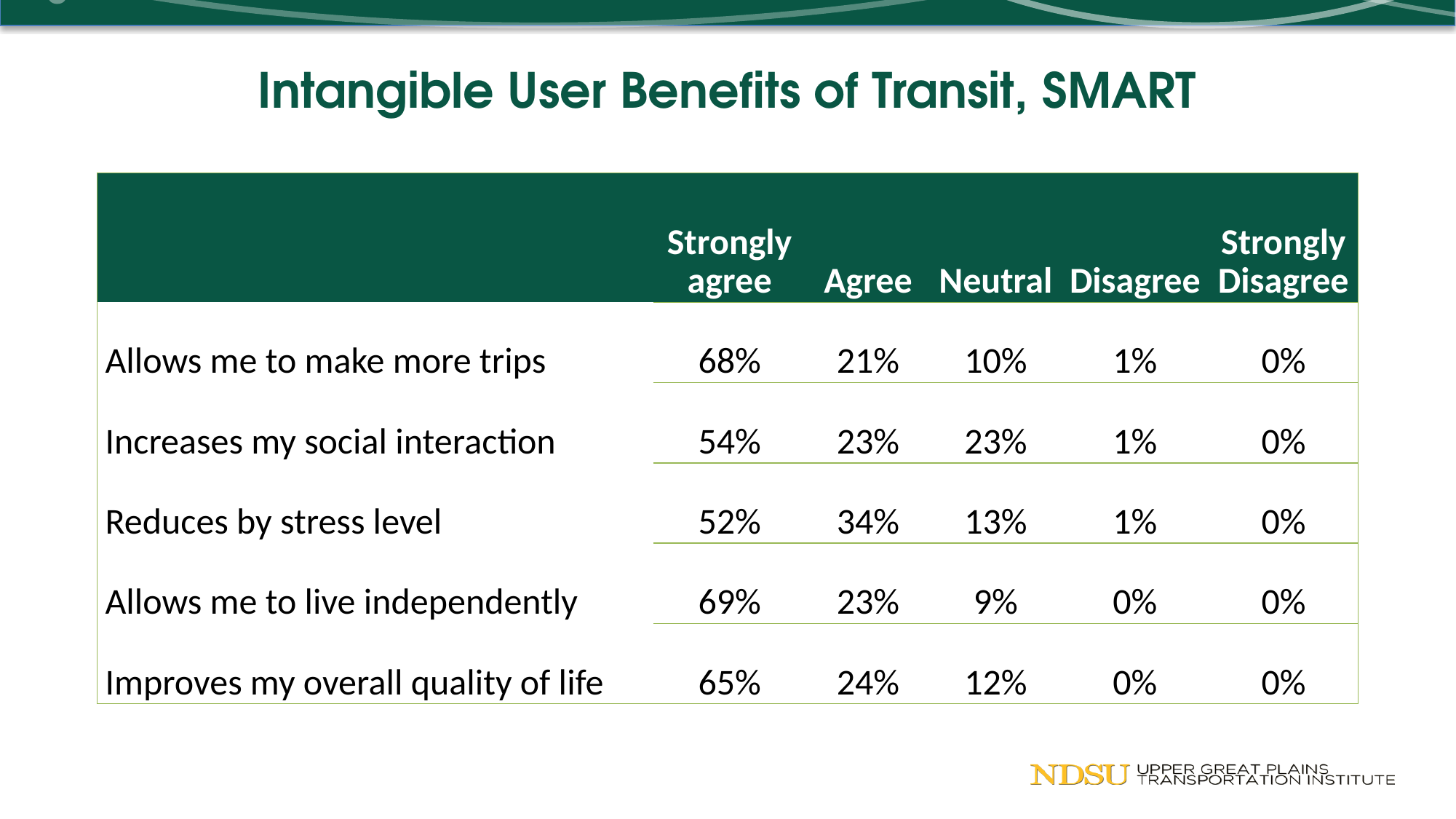

# Intangible User Benefits of Transit, SMART
|  | Strongly agree | Agree | Neutral | Disagree | Strongly Disagree |
| --- | --- | --- | --- | --- | --- |
| Allows me to make more trips | 68% | 21% | 10% | 1% | 0% |
| Increases my social interaction | 54% | 23% | 23% | 1% | 0% |
| Reduces by stress level | 52% | 34% | 13% | 1% | 0% |
| Allows me to live independently | 69% | 23% | 9% | 0% | 0% |
| Improves my overall quality of life | 65% | 24% | 12% | 0% | 0% |